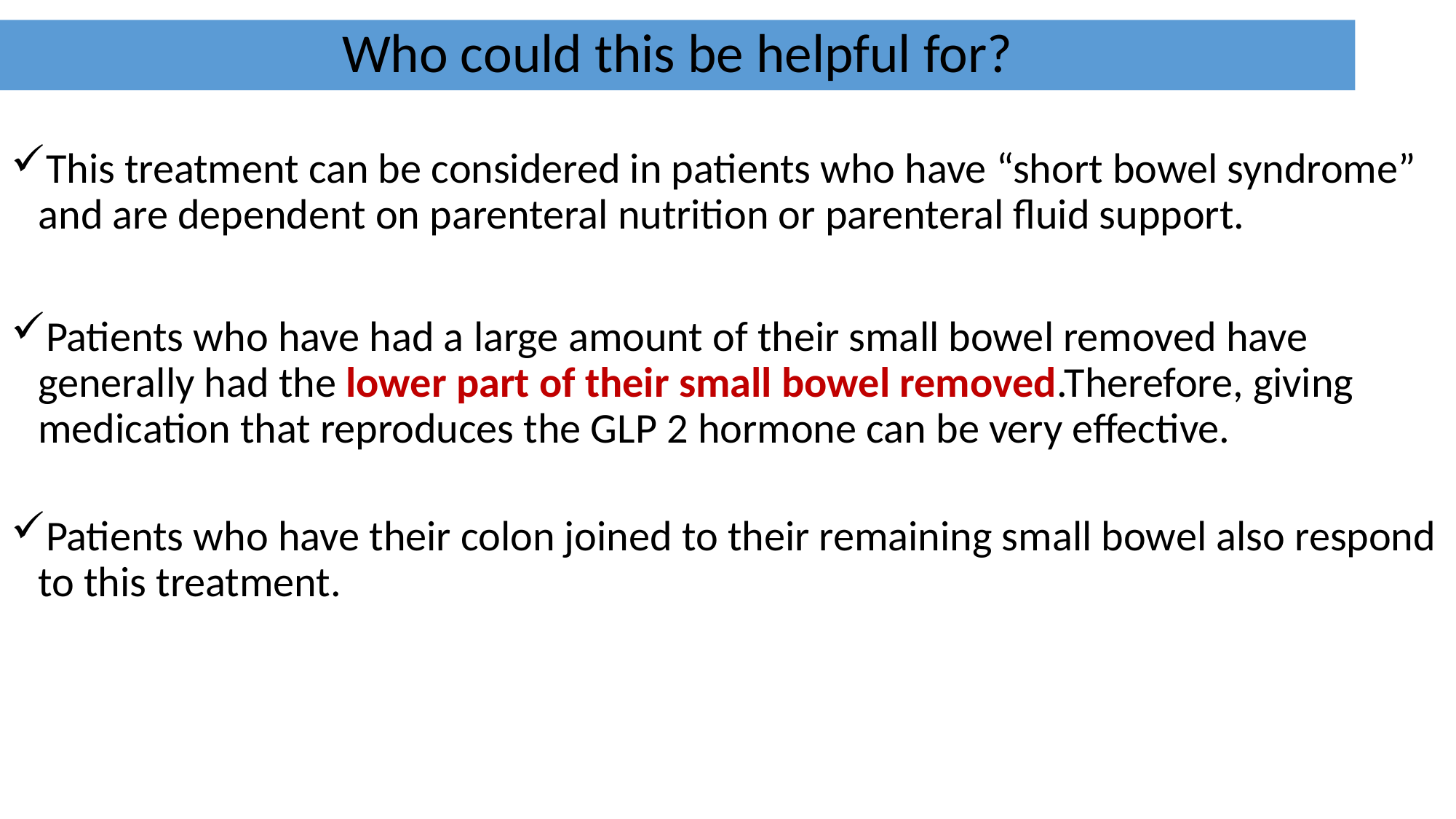

# Who could this be helpful for?

This treatment can be considered in patients who have “short bowel syndrome” and are dependent on parenteral nutrition or parenteral fluid support.

Patients who have had a large amount of their small bowel removed have generally had the lower part of their small bowel removed.Therefore, giving medication that reproduces the GLP 2 hormone can be very effective.

Patients who have their colon joined to their remaining small bowel also respond to this treatment.